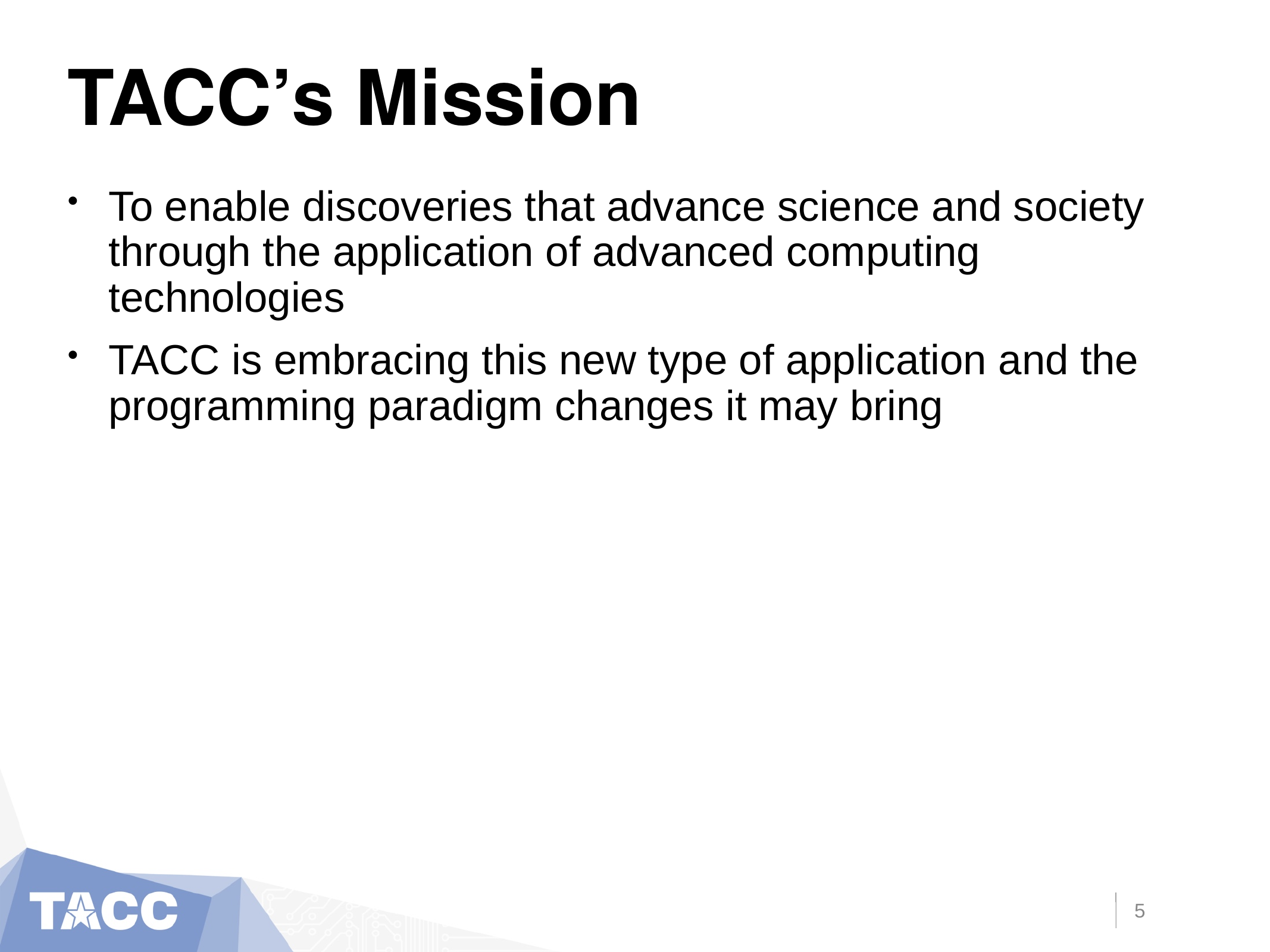

# TACC’s Mission
To enable discoveries that advance science and society through the application of advanced computing technologies
TACC is embracing this new type of application and the programming paradigm changes it may bring
5